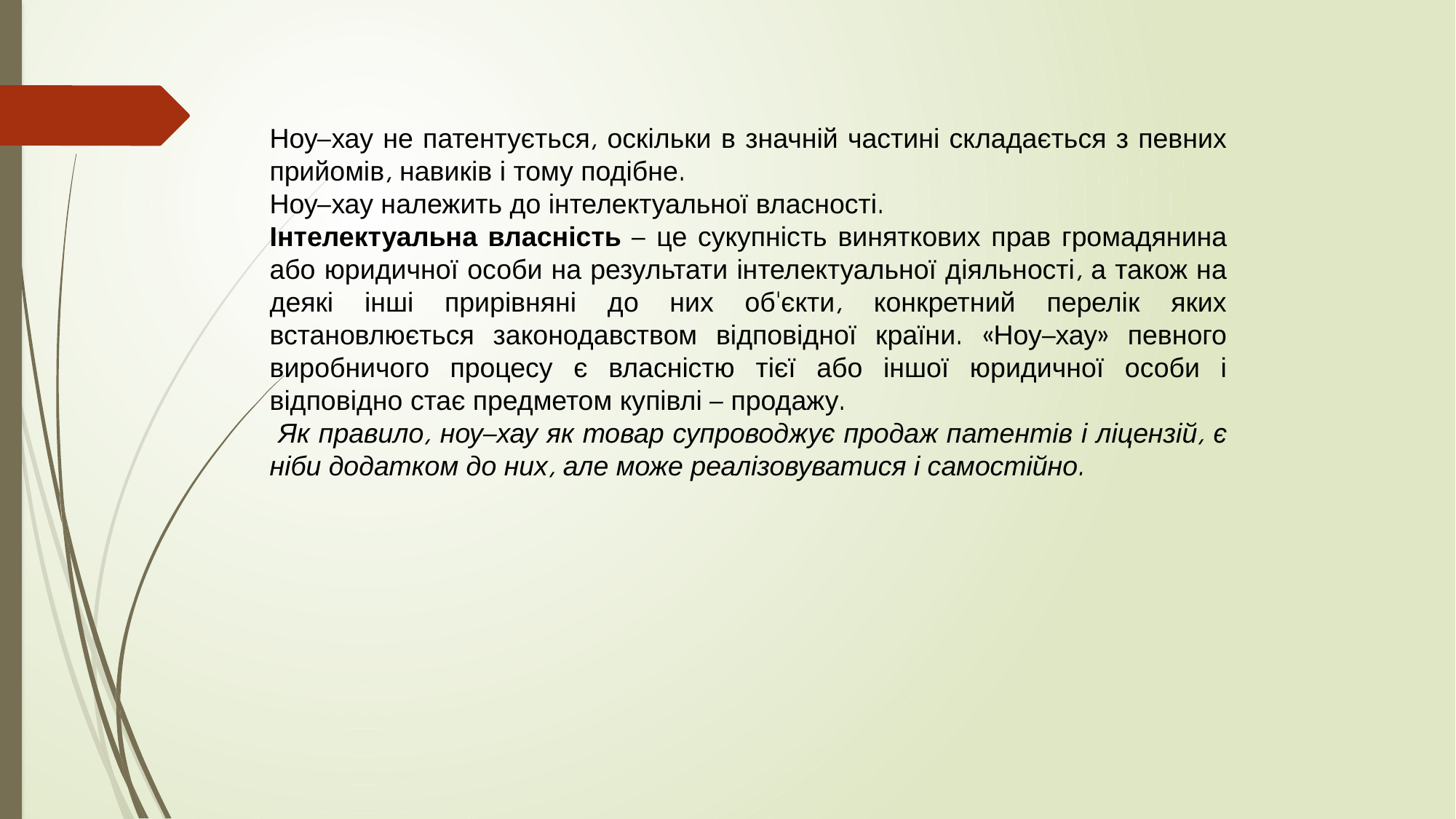

Ноу–хау не патентується, оскільки в значній частині складається з певних прийомів, навиків і тому подібне.
Ноу–хау належить до інтелектуальної власності.
Інтелектуальна власність – це сукупність виняткових прав громадянина або юридичної особи на результати інтелектуальної діяльності, а також на деякі інші прирівняні до них об'єкти, конкретний перелік яких встановлюється законодавством відповідної країни. «Ноу–хау» певного виробничого процесу є власністю тієї або іншої юридичної особи і відповідно стає предметом купівлі – продажу.
 Як правило, ноу–хау як товар супроводжує продаж патентів і ліцензій, є ніби додатком до них, але може реалізовуватися і самостійно.